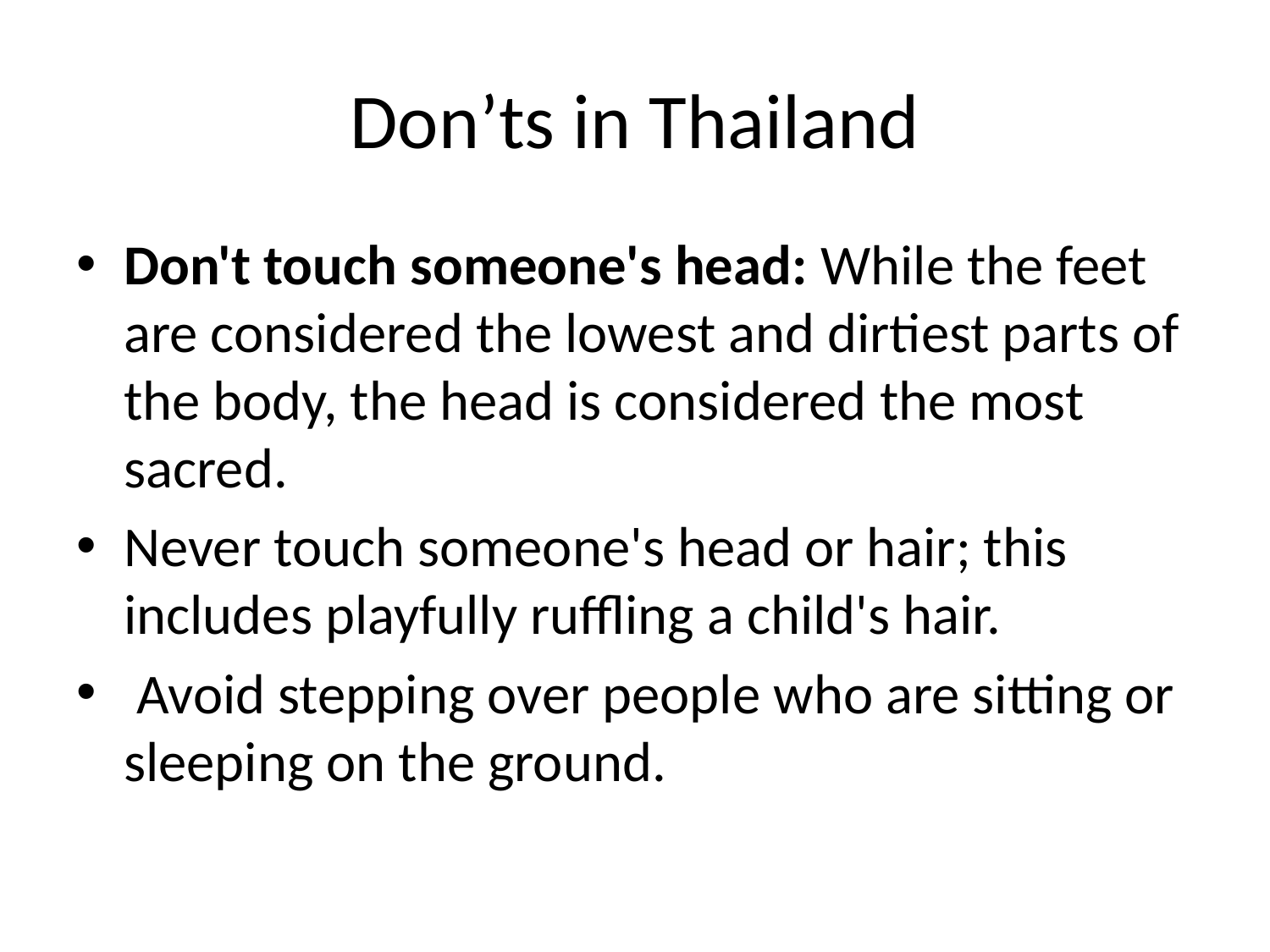

# Don’ts in Thailand
Don't touch someone's head: While the feet are considered the lowest and dirtiest parts of the body, the head is considered the most sacred.
Never touch someone's head or hair; this includes playfully ruffling a child's hair.
 Avoid stepping over people who are sitting or sleeping on the ground.